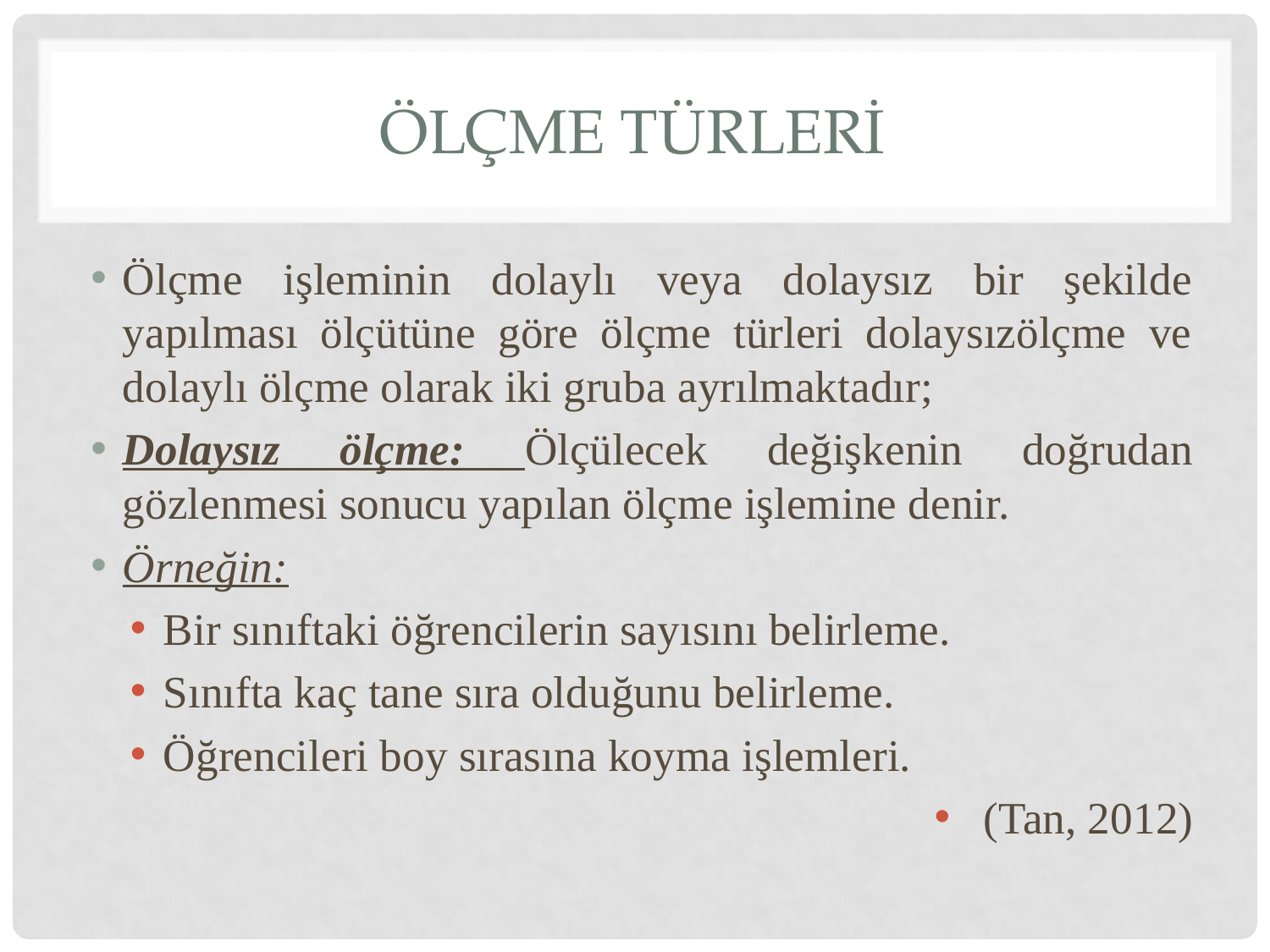

# Ölçme Türlerİ
Ölçme işleminin dolaylı veya dolaysız bir şekilde yapılması ölçütüne göre ölçme türleri dolaysızölçme ve dolaylı ölçme olarak iki gruba ayrılmaktadır;
Dolaysız ölçme: Ölçülecek değişkenin doğrudan gözlenmesi sonucu yapılan ölçme işlemine denir.
Örneğin:
Bir sınıftaki öğrencilerin sayısını belirleme.
Sınıfta kaç tane sıra olduğunu belirleme.
Öğrencileri boy sırasına koyma işlemleri.
(Tan, 2012)